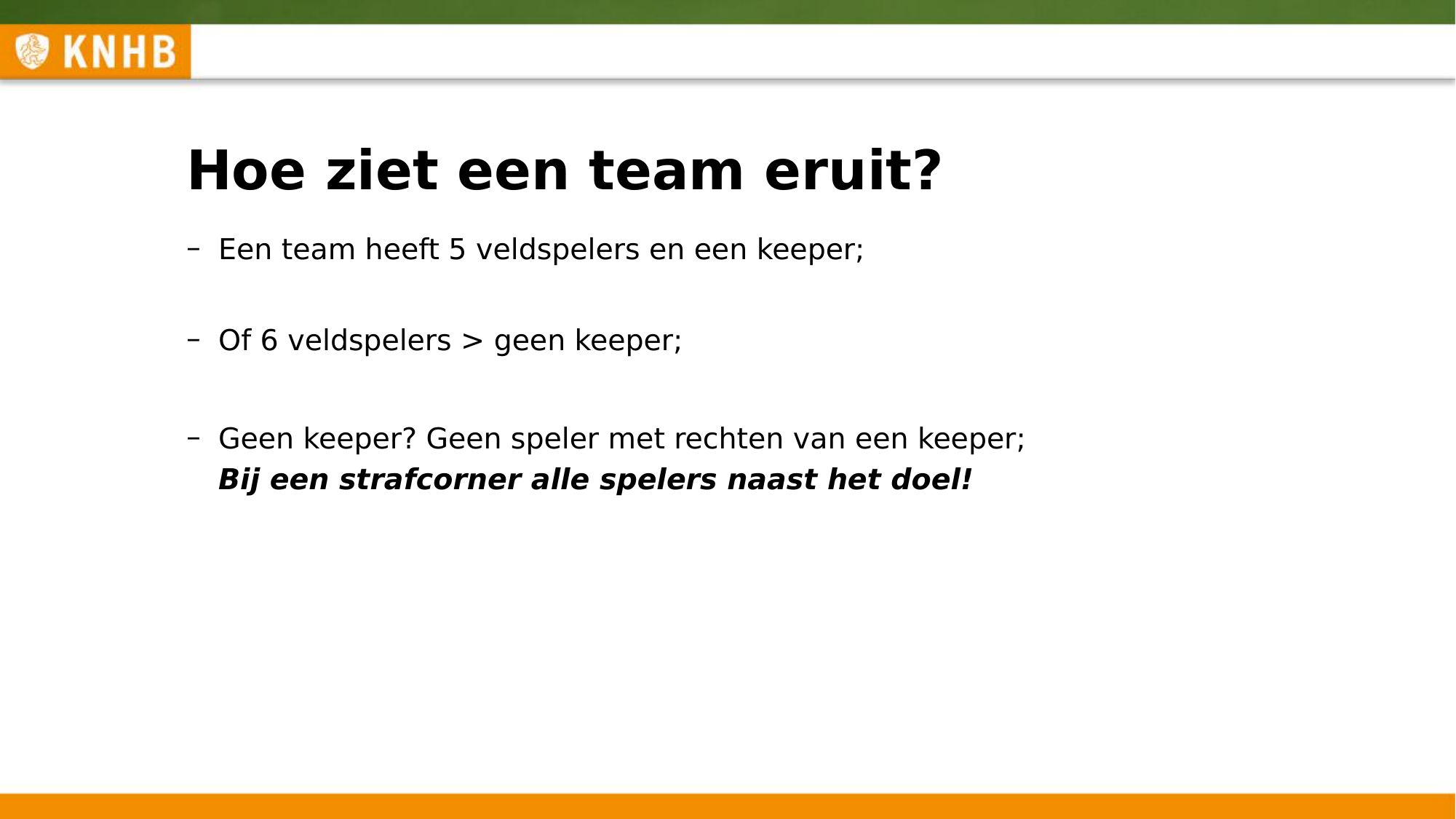

# Hoe ziet een team eruit?
Een team heeft 5 veldspelers en een keeper;
Of 6 veldspelers > geen keeper;
Geen keeper? Geen speler met rechten van een keeper;
Bij een strafcorner alle spelers naast het doel!